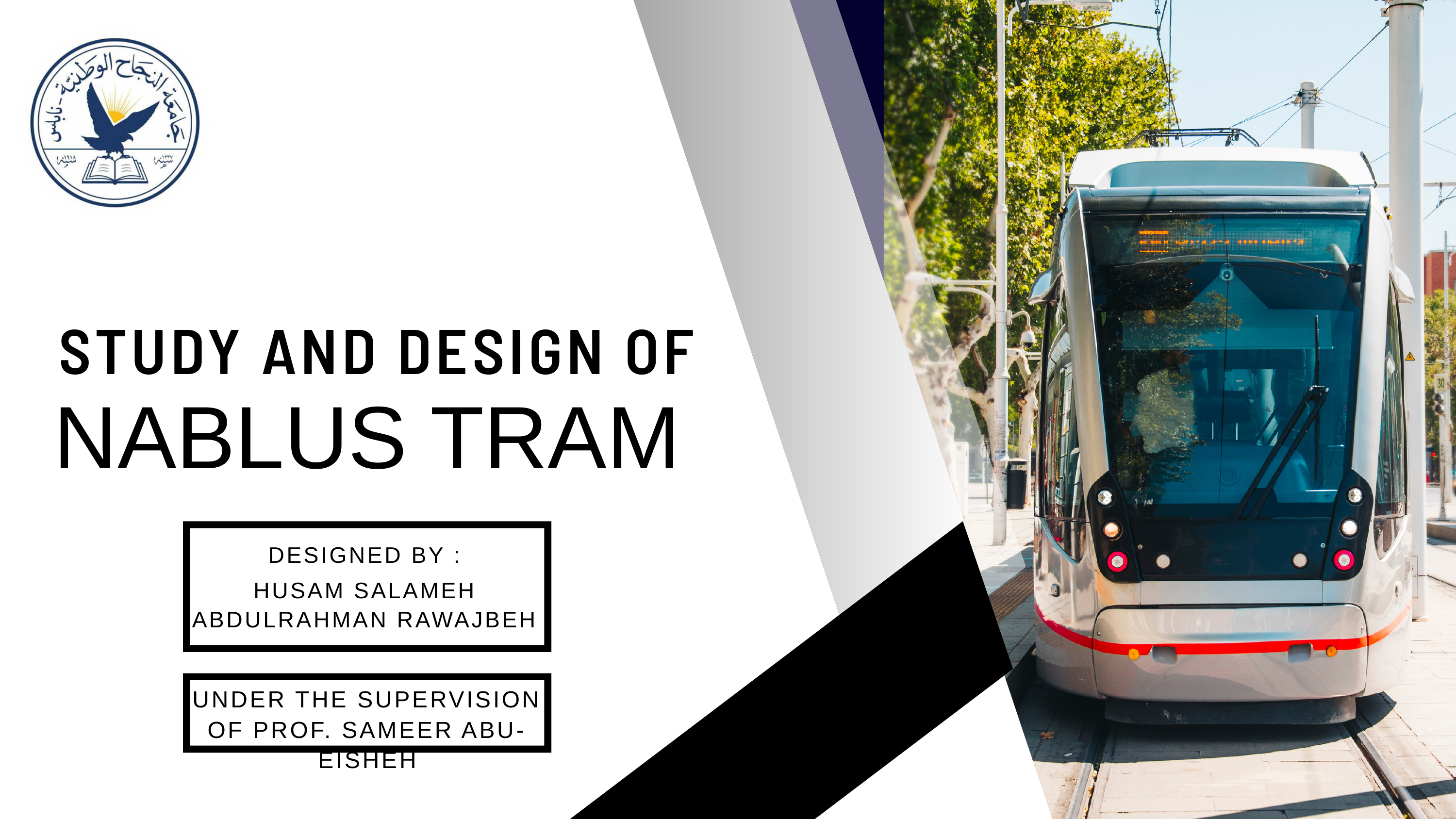

STUDY AND DESIGN OF
NABLUS TRAM

DESIGNED BY :
HUSAM SALAMEH
ABDULRAHMAN RAWAJBEH

UNDER THE SUPERVISION OF PROF. SAMEER ABU-EISHEH